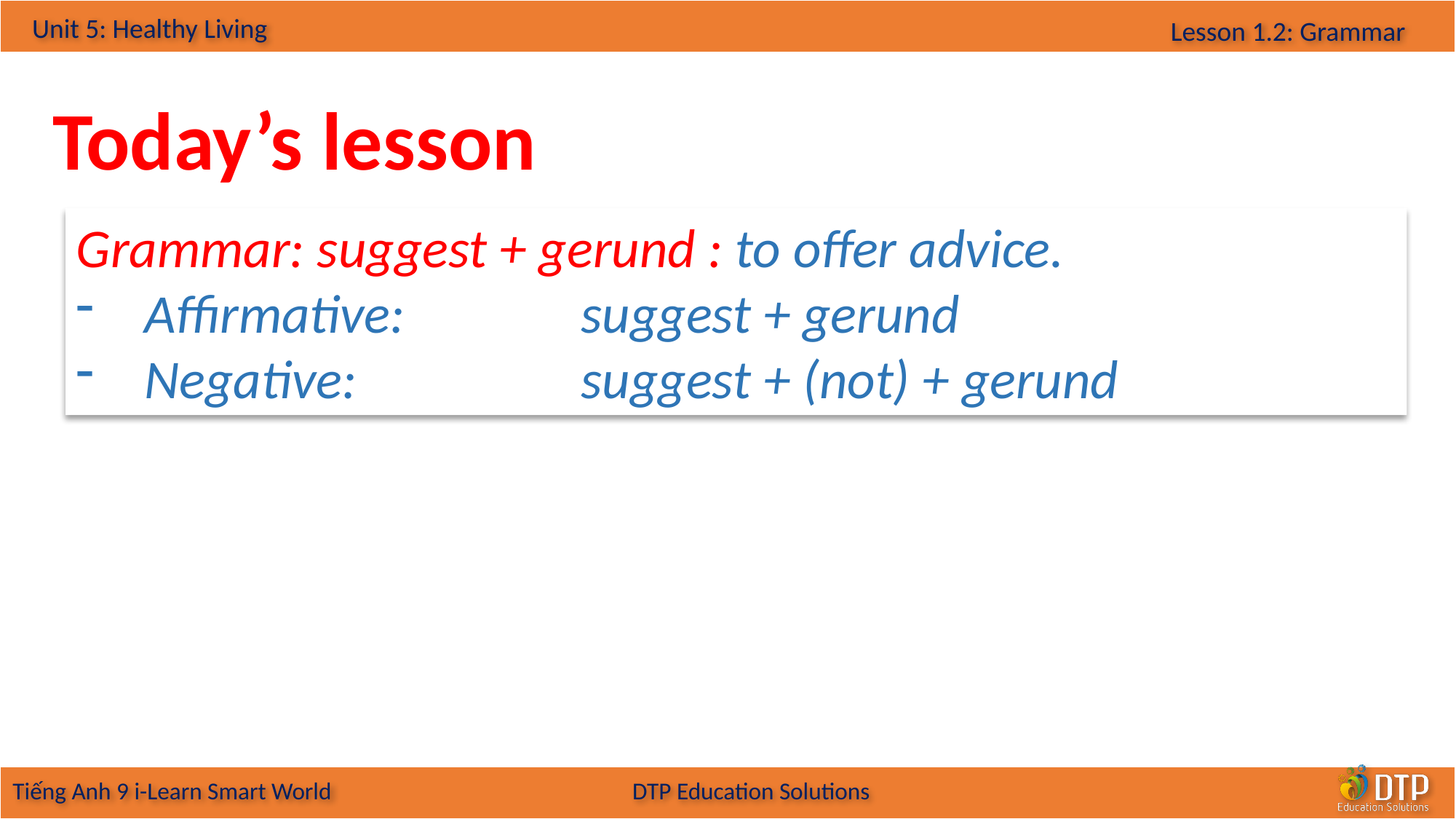

Today’s lesson
Grammar: suggest + gerund : to offer advice.
Affirmative:		suggest + gerund
Negative:			suggest + (not) + gerund